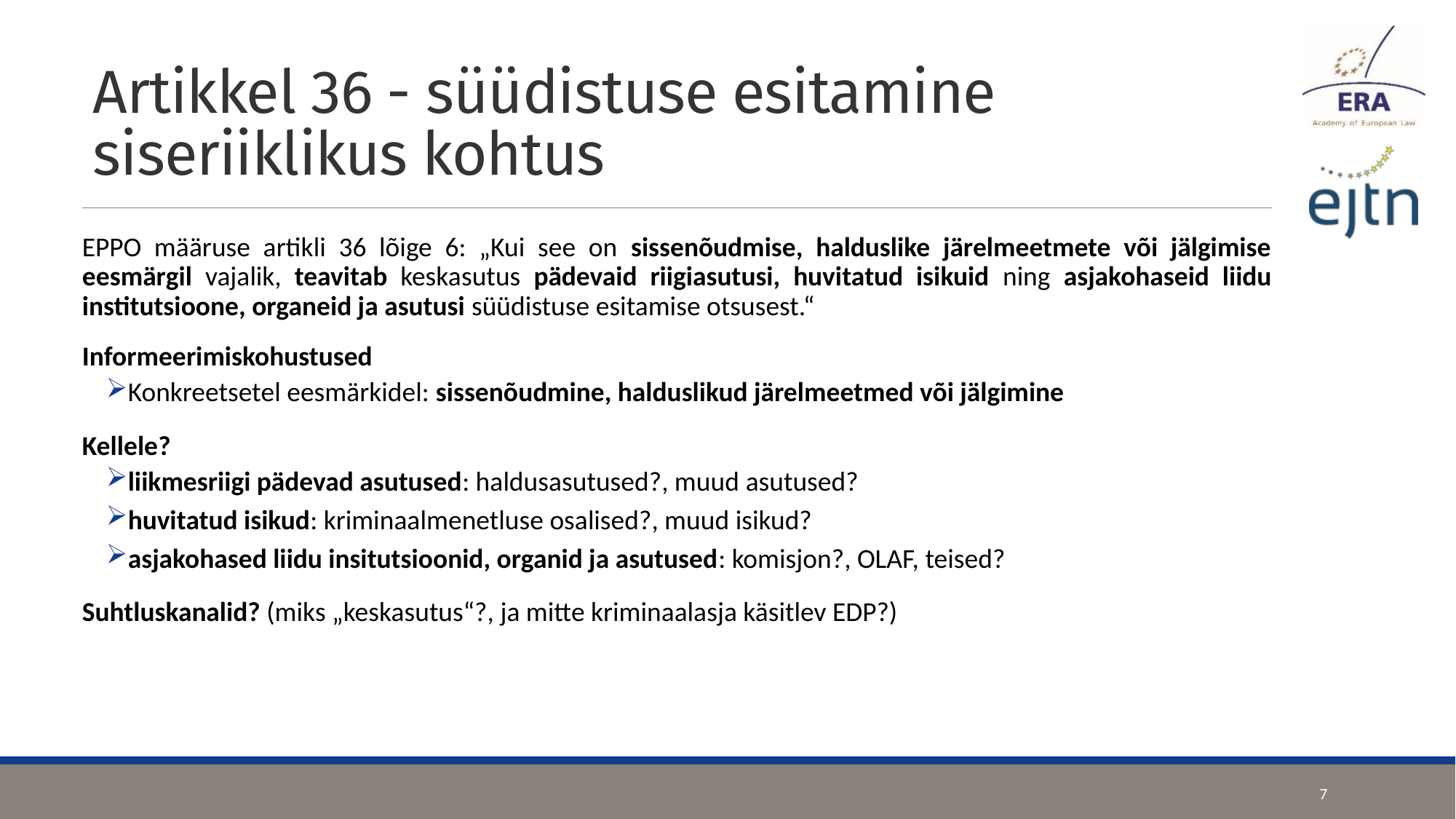

# Artikkel 36 - süüdistuse esitamine siseriiklikus kohtus
EPPO määruse artikli 36 lõige 6: „Kui see on sissenõudmise, halduslike järelmeetmete või jälgimise eesmärgil vajalik, teavitab keskasutus pädevaid riigiasutusi, huvitatud isikuid ning asjakohaseid liidu institutsioone, organeid ja asutusi süüdistuse esitamise otsusest.“
Informeerimiskohustused
Konkreetsetel eesmärkidel: sissenõudmine, halduslikud järelmeetmed või jälgimine
Kellele?
liikmesriigi pädevad asutused: haldusasutused?, muud asutused?
huvitatud isikud: kriminaalmenetluse osalised?, muud isikud?
asjakohased liidu insitutsioonid, organid ja asutused: komisjon?, OLAF, teised?
Suhtluskanalid? (miks „keskasutus“?, ja mitte kriminaalasja käsitlev EDP?)

7